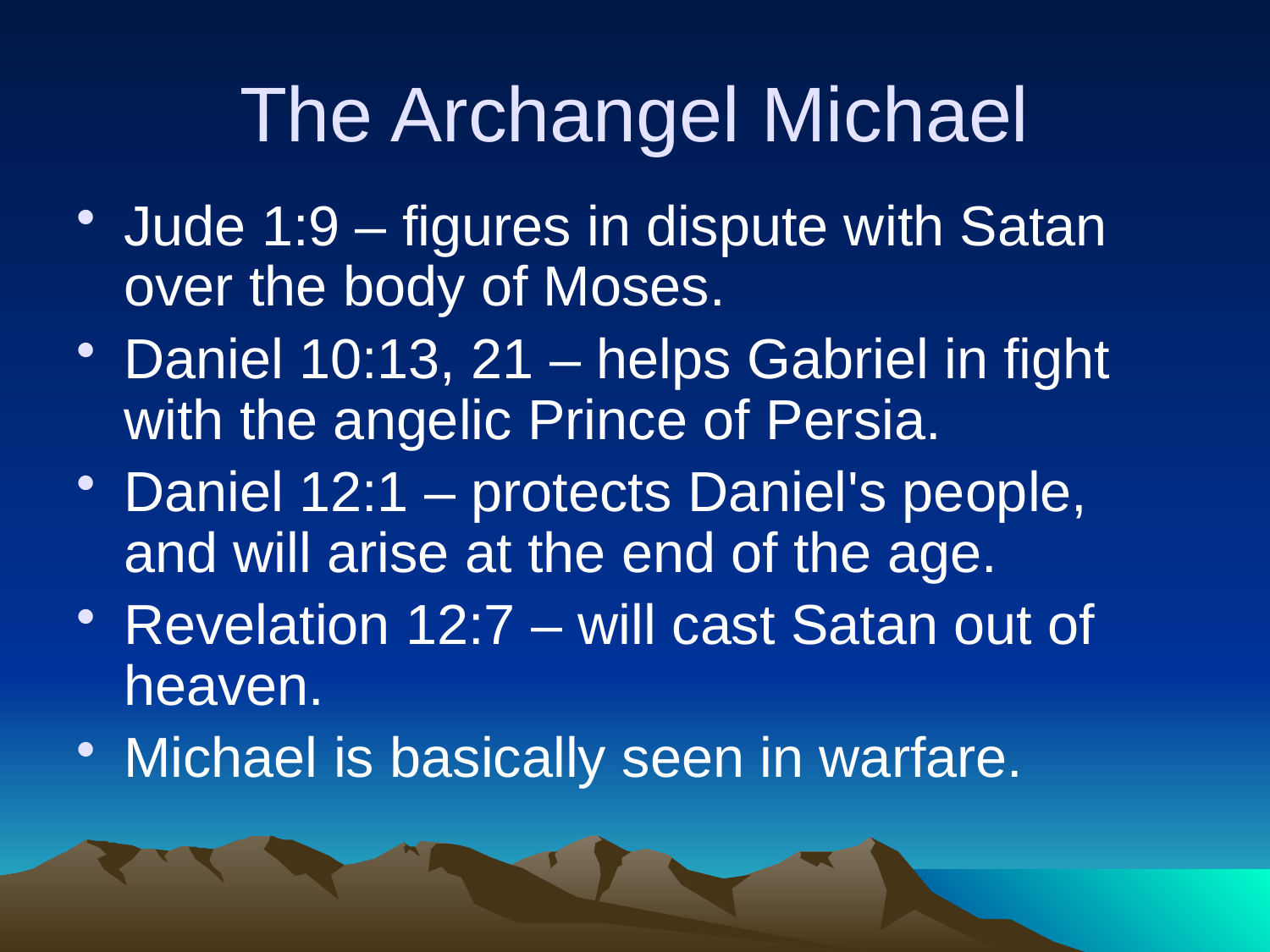

# The Archangel Michael
Jude 1:9 – figures in dispute with Satan over the body of Moses.
Daniel 10:13, 21 – helps Gabriel in fight with the angelic Prince of Persia.
Daniel 12:1 – protects Daniel's people, and will arise at the end of the age.
Revelation 12:7 – will cast Satan out of heaven.
Michael is basically seen in warfare.